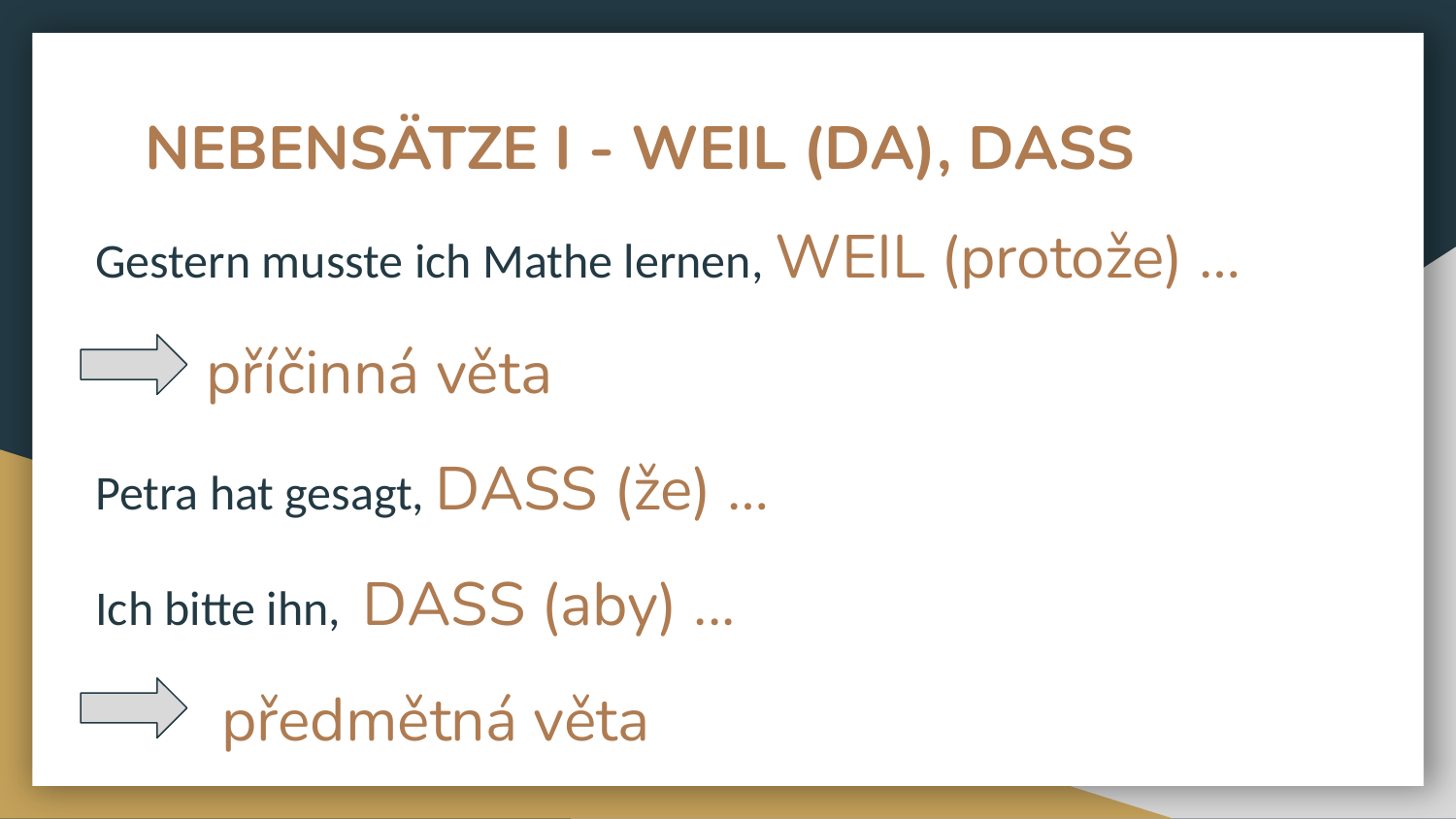

# NEBENSÄTZE I - WEIL (DA), DASS
Gestern musste ich Mathe lernen, WEIL (protože) …
       příčinná věta
Petra hat gesagt, DASS (že) …
Ich bitte ihn,  DASS (aby) ...
        předmětná věta